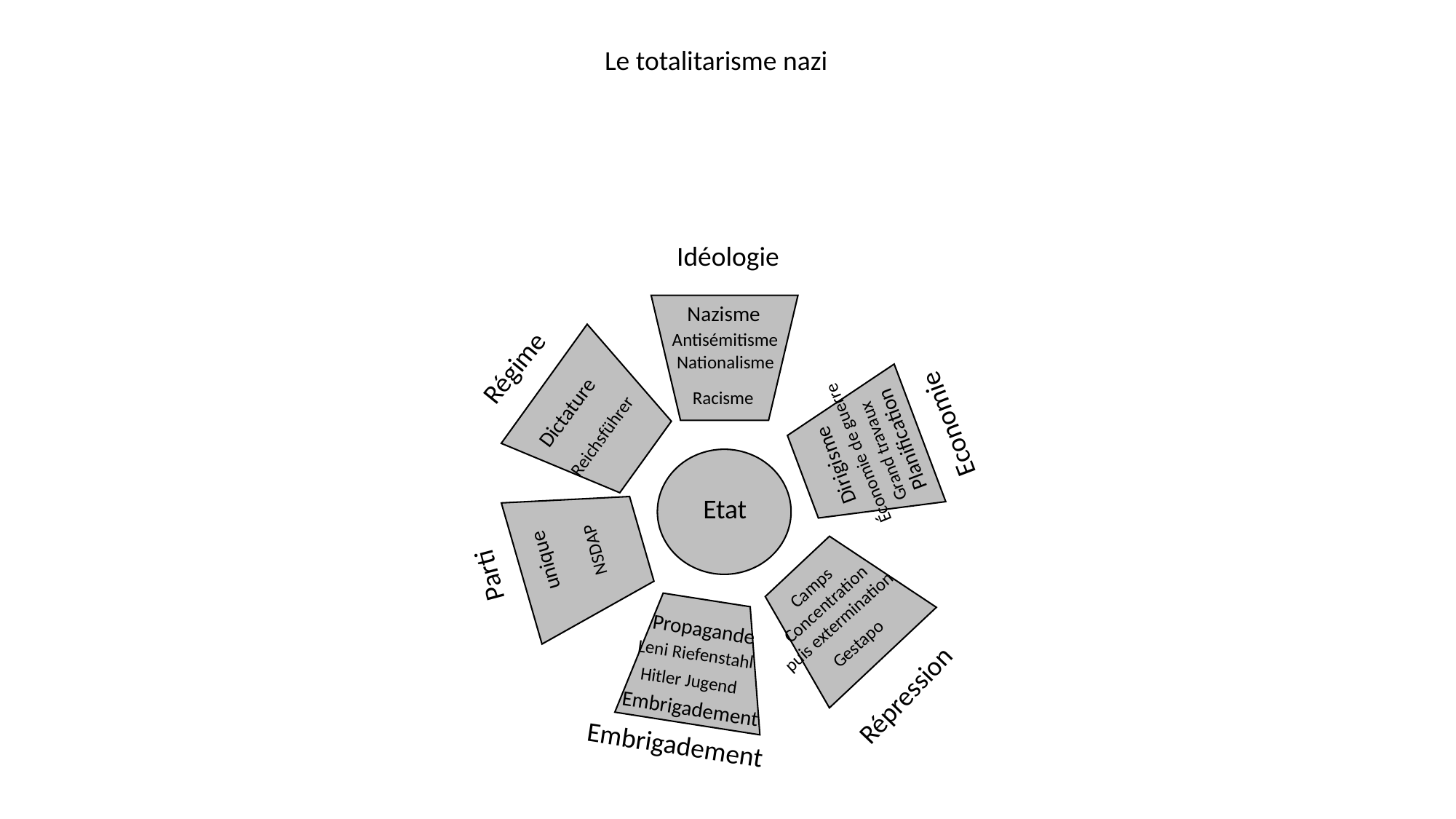

Le totalitarisme nazi
Idéologie
Nazisme

Antisémitisme
Régime
Nationalisme

Racisme
Dictature

Economie
Reichsführer
Planification
Économie de guerre
Grand travaux
Dirigisme

Etat

NSDAP
unique

Parti
Camps
Concentration
puis extermination

Propagande
Gestapo

Leni Riefenstahl
Hitler Jugend
Répression
Embrigadement
Embrigadement